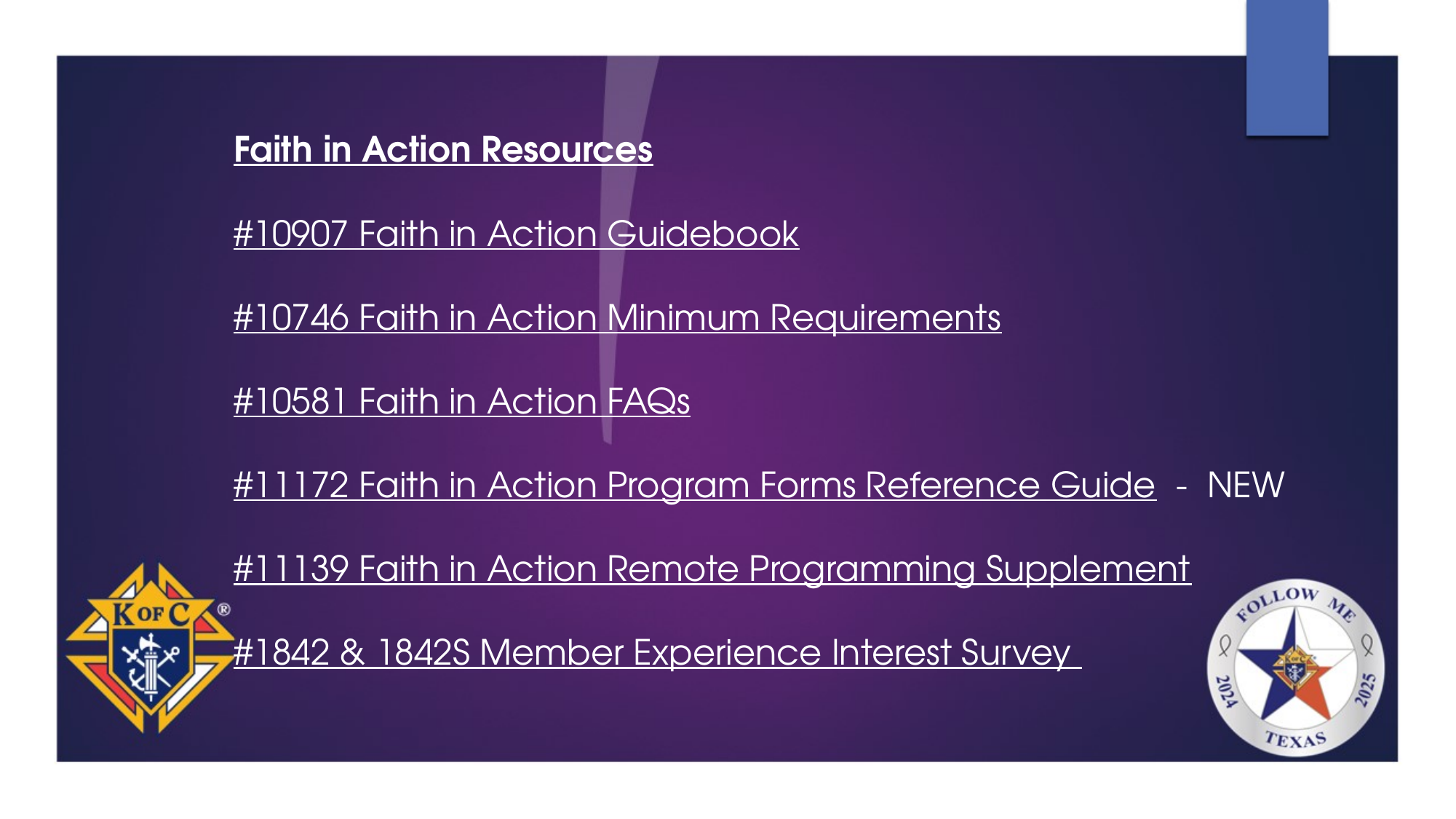

# Faith in Action Resources
#10907 Faith in Action Guidebook
#10746 Faith in Action Minimum Requirements
#10581 Faith in Action FAQs
#11172 Faith in Action Program Forms Reference Guide  -  NEW
#11139 Faith in Action Remote Programming Supplement
#1842 & 1842S Member Experience Interest Survey